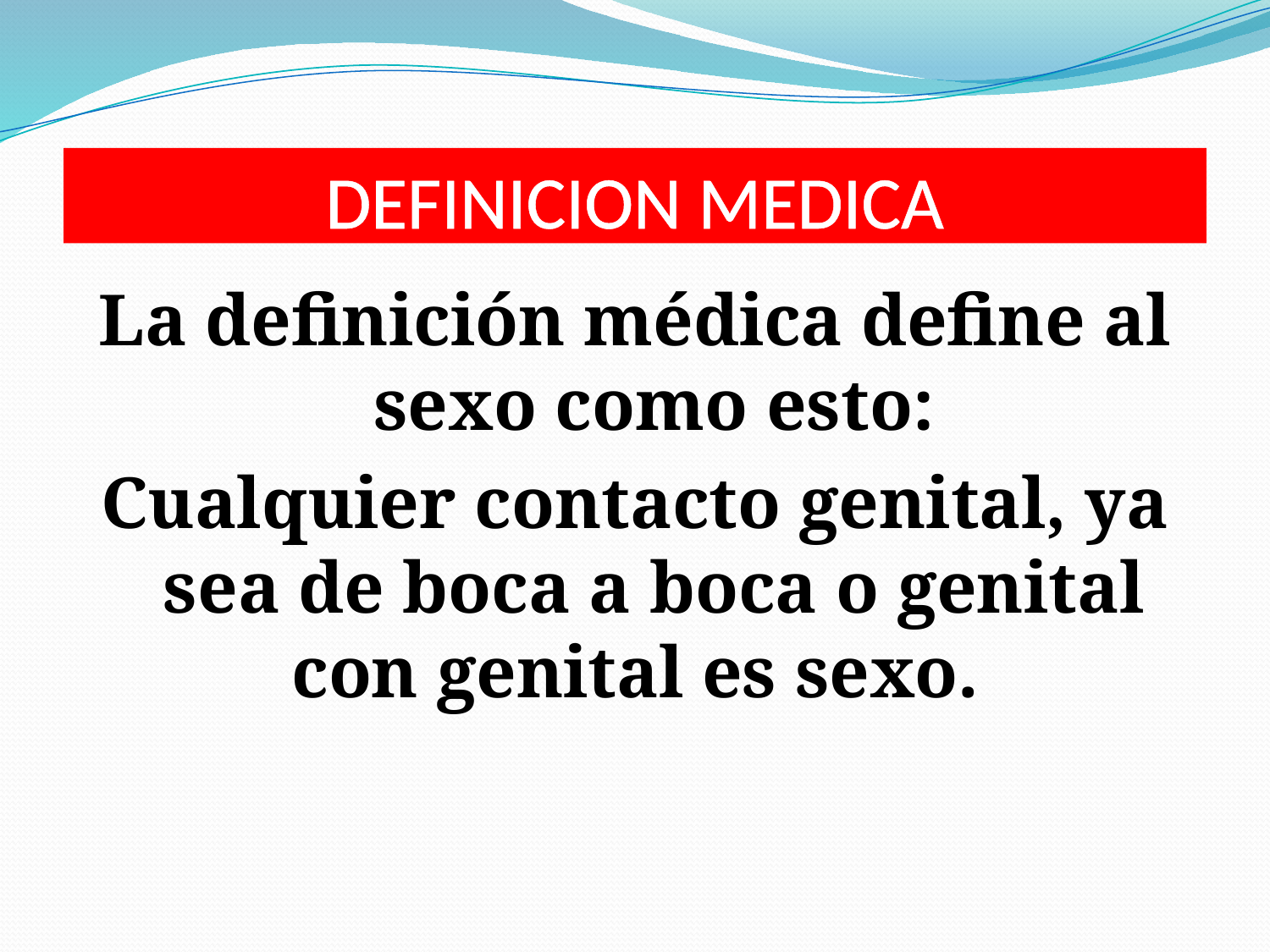

# DEFINICION MEDICA
La definición médica define al sexo como esto:
Cualquier contacto genital, ya sea de boca a boca o genital con genital es sexo.